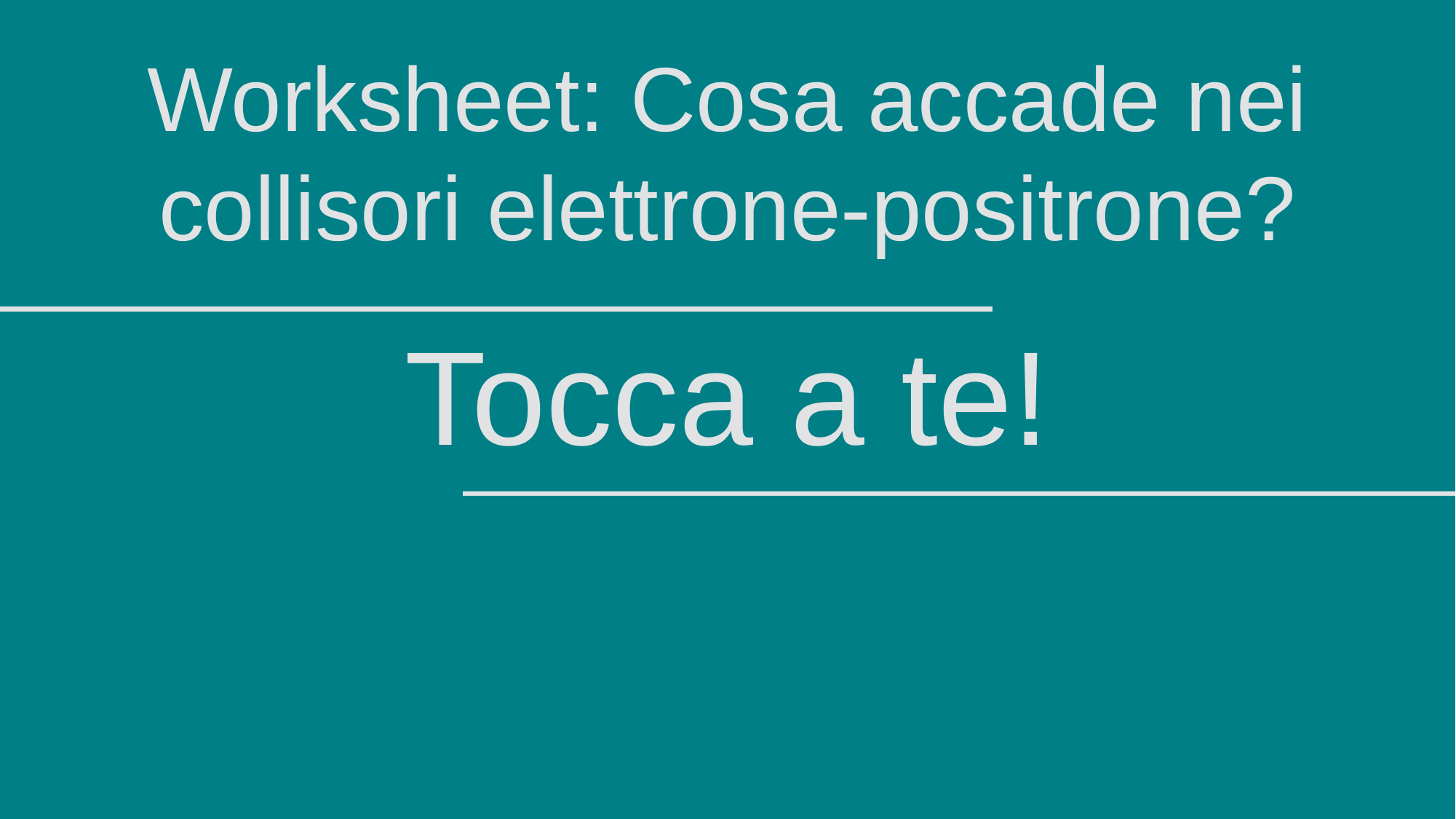

Worksheet: Cosa accade nei collisori elettrone-positrone?
Tocca a te!